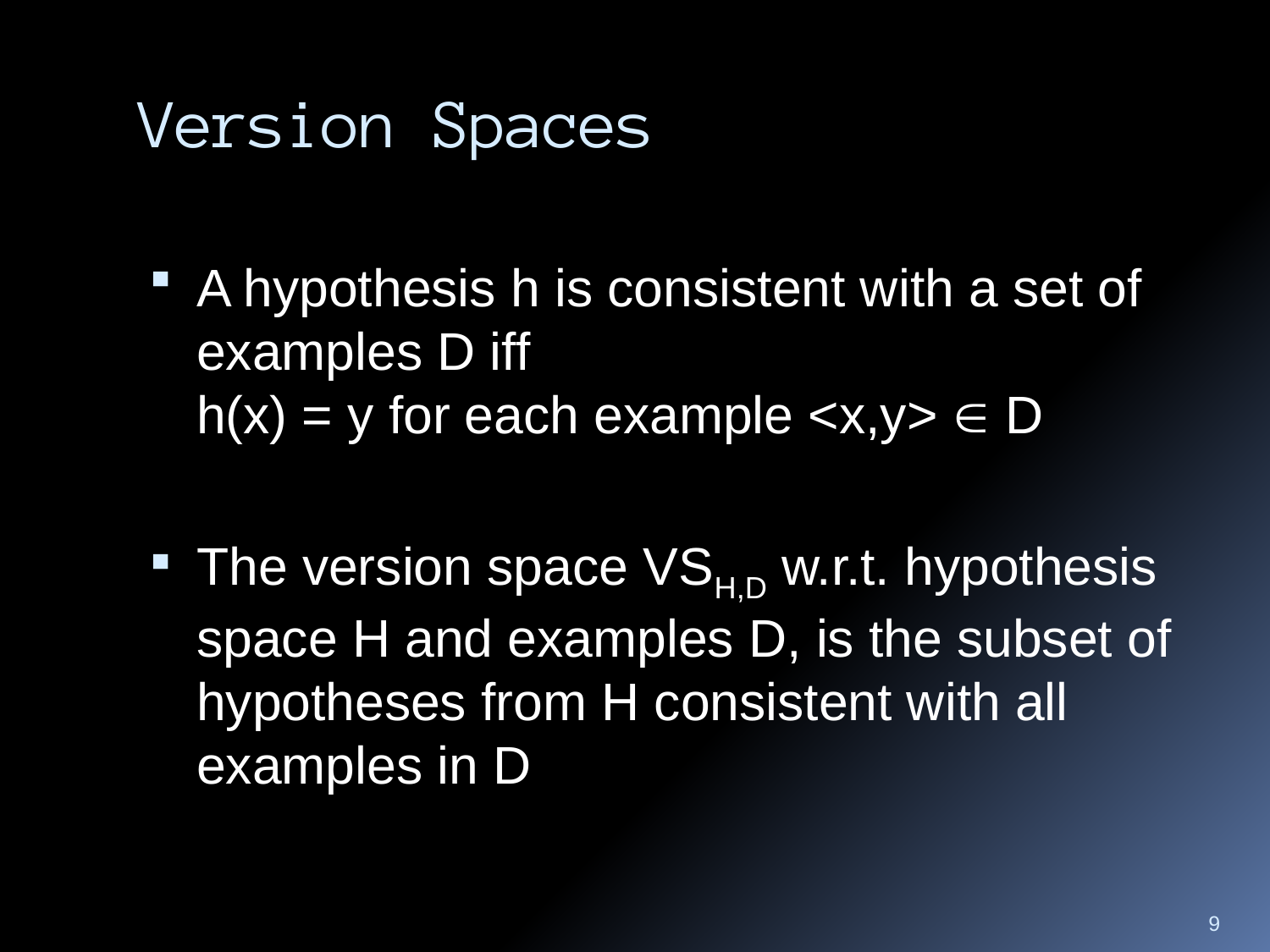

# Version Spaces
A hypothesis h is consistent with a set of examples D iff
h(x) = y for each example <x,y> ∈ D

The version space VSH,D w.r.t. hypothesis space H and examples D, is the subset of hypotheses from H consistent with all examples in D

9